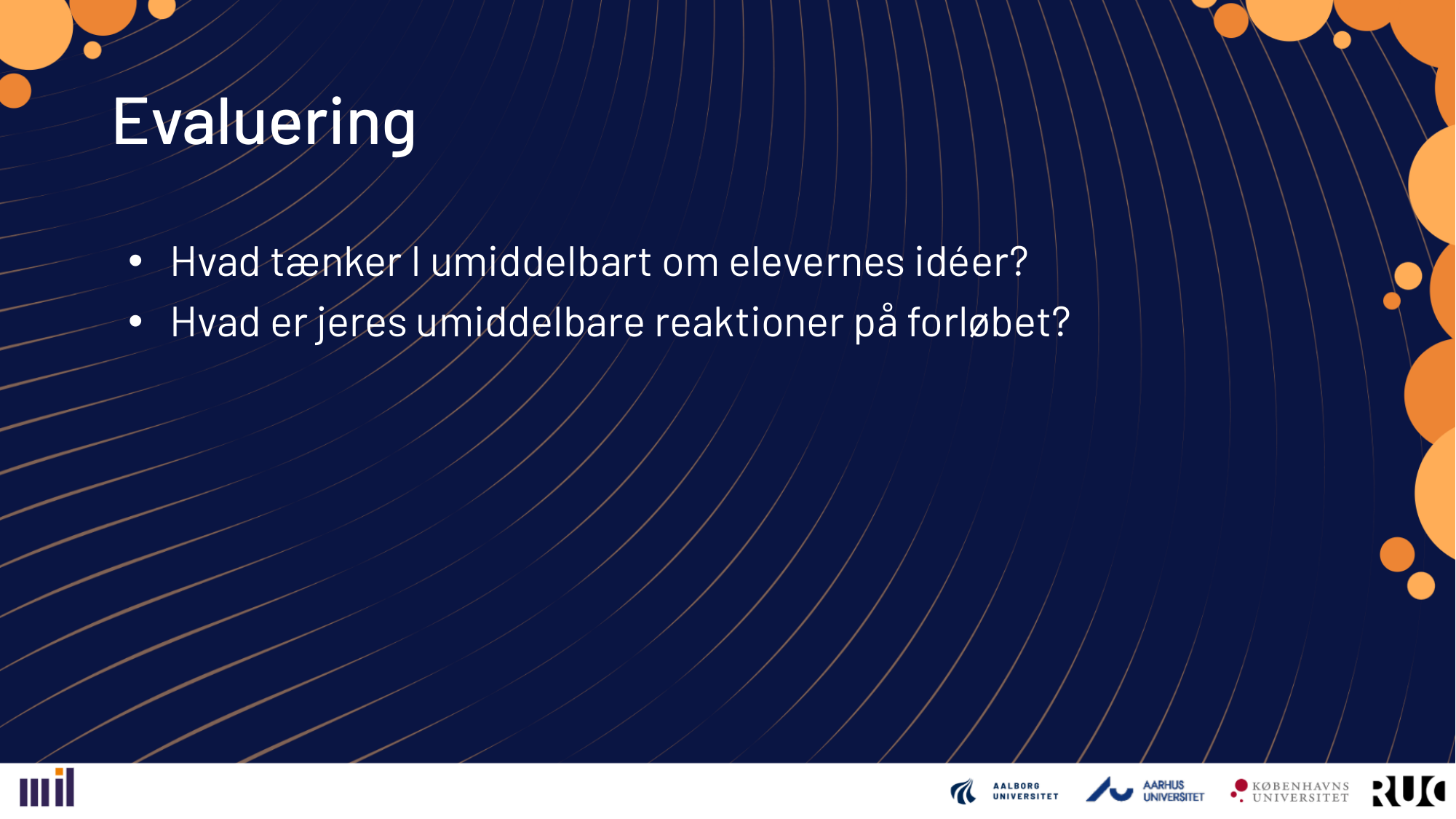

# Evaluering
Hvad tænker I umiddelbart om elevernes idéer?
Hvad er jeres umiddelbare reaktioner på forløbet?